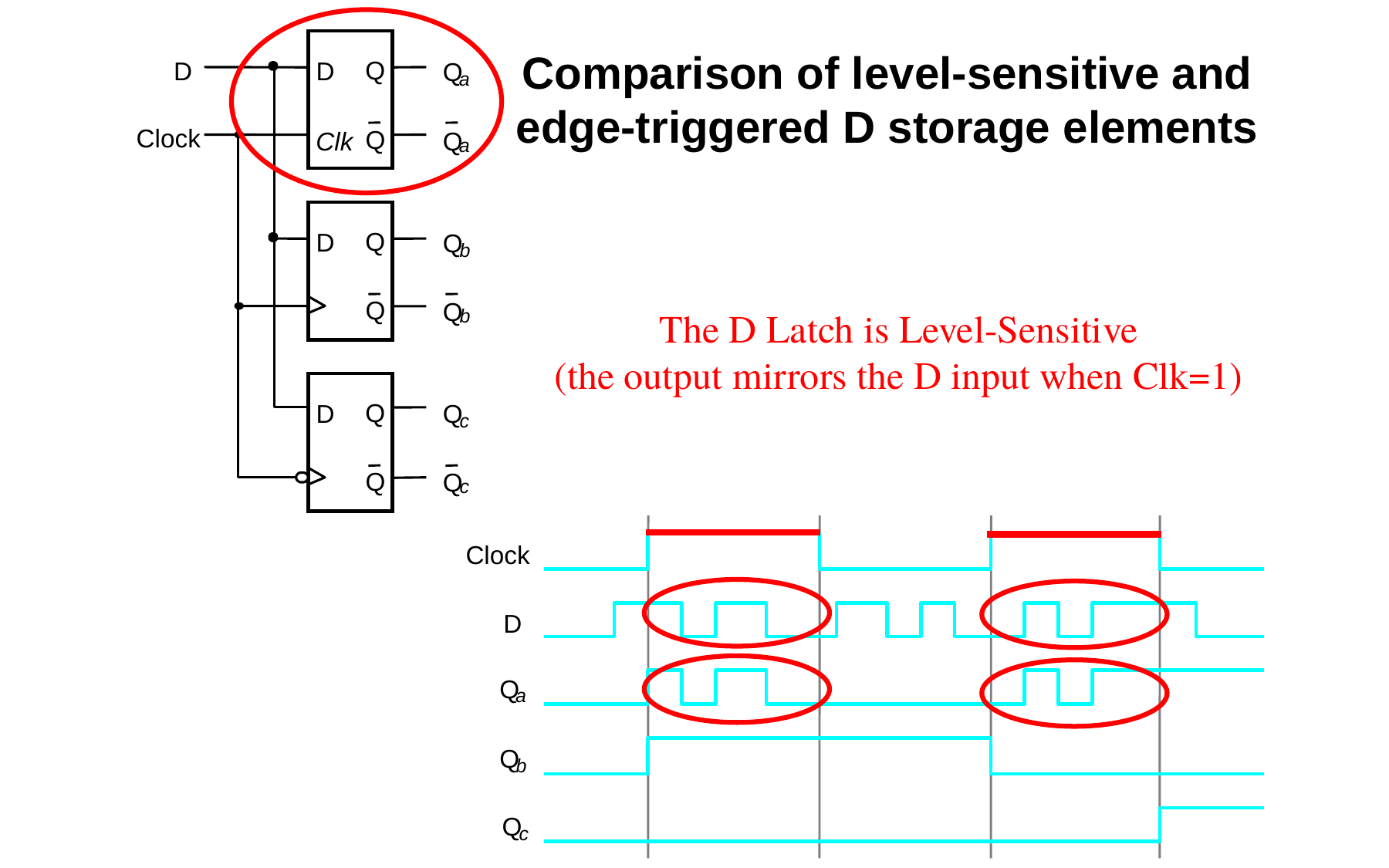

Q
D
D
Q

a
Clock

Q
Q
Clk

a

Q
D
Q

b

Q
Q

b

Q
D
Q

c

Q
Q

c

Comparison of level-sensitive and edge-triggered D storage elements
The D Latch is Level-Sensitive
(the output mirrors the D input when Clk=1)

Clock

D

Q
a

Q
b

Q
c